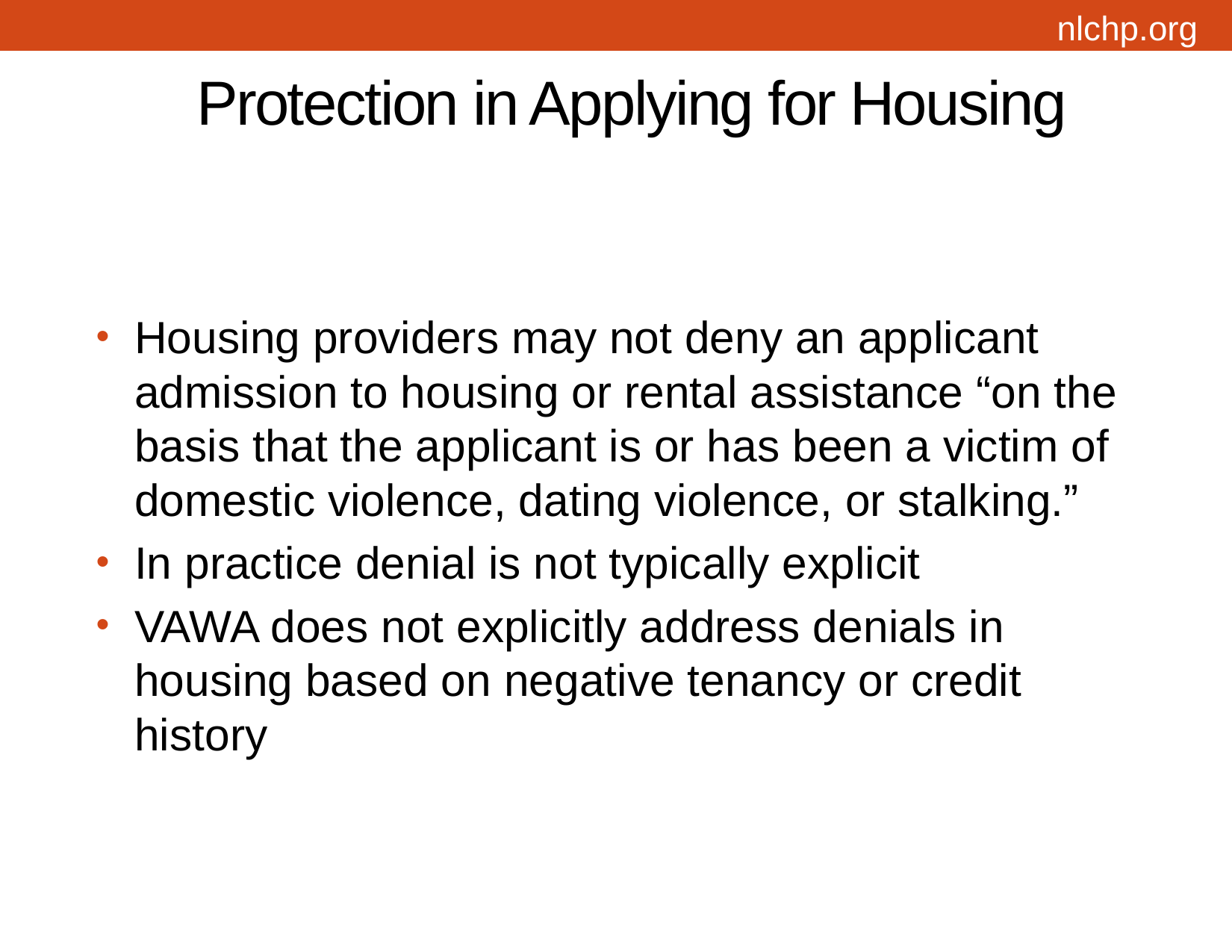

# Protection in Applying for Housing
10
Housing providers may not deny an applicant admission to housing or rental assistance “on the basis that the applicant is or has been a victim of domestic violence, dating violence, or stalking.”
In practice denial is not typically explicit
VAWA does not explicitly address denials in housing based on negative tenancy or credit history